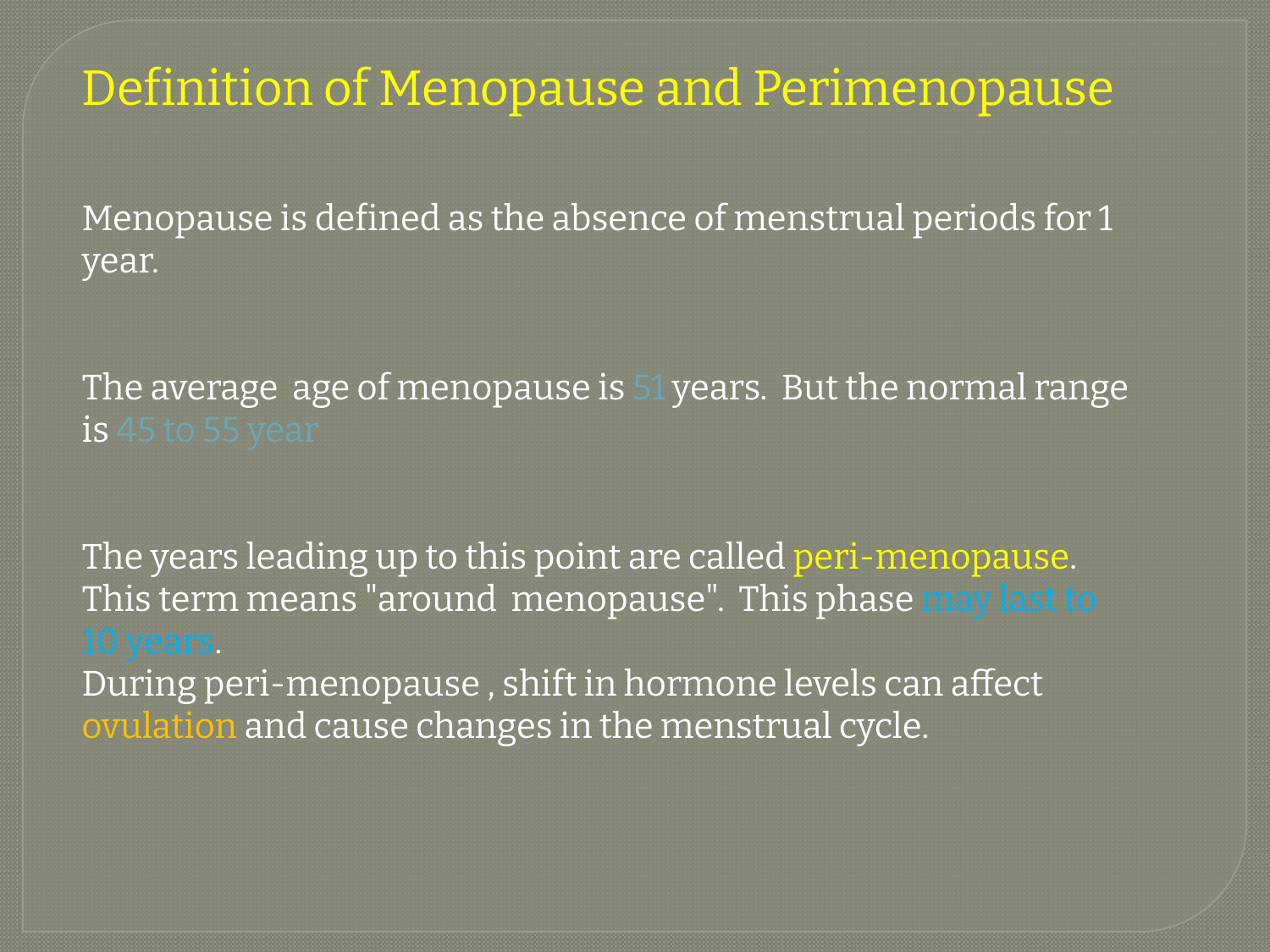

Definition of Menopause and Perimenopause

Menopause is defined as the absence of menstrual periods for 1 year.

The average  age of menopause is 51 years.  But the normal range is 45 to 55 year

The years leading up to this point are called peri-menopause.  This term means "around  menopause".  This phase may last to 10 years.
During peri-menopause , shift in hormone levels can affect ovulation and cause changes in the menstrual cycle.